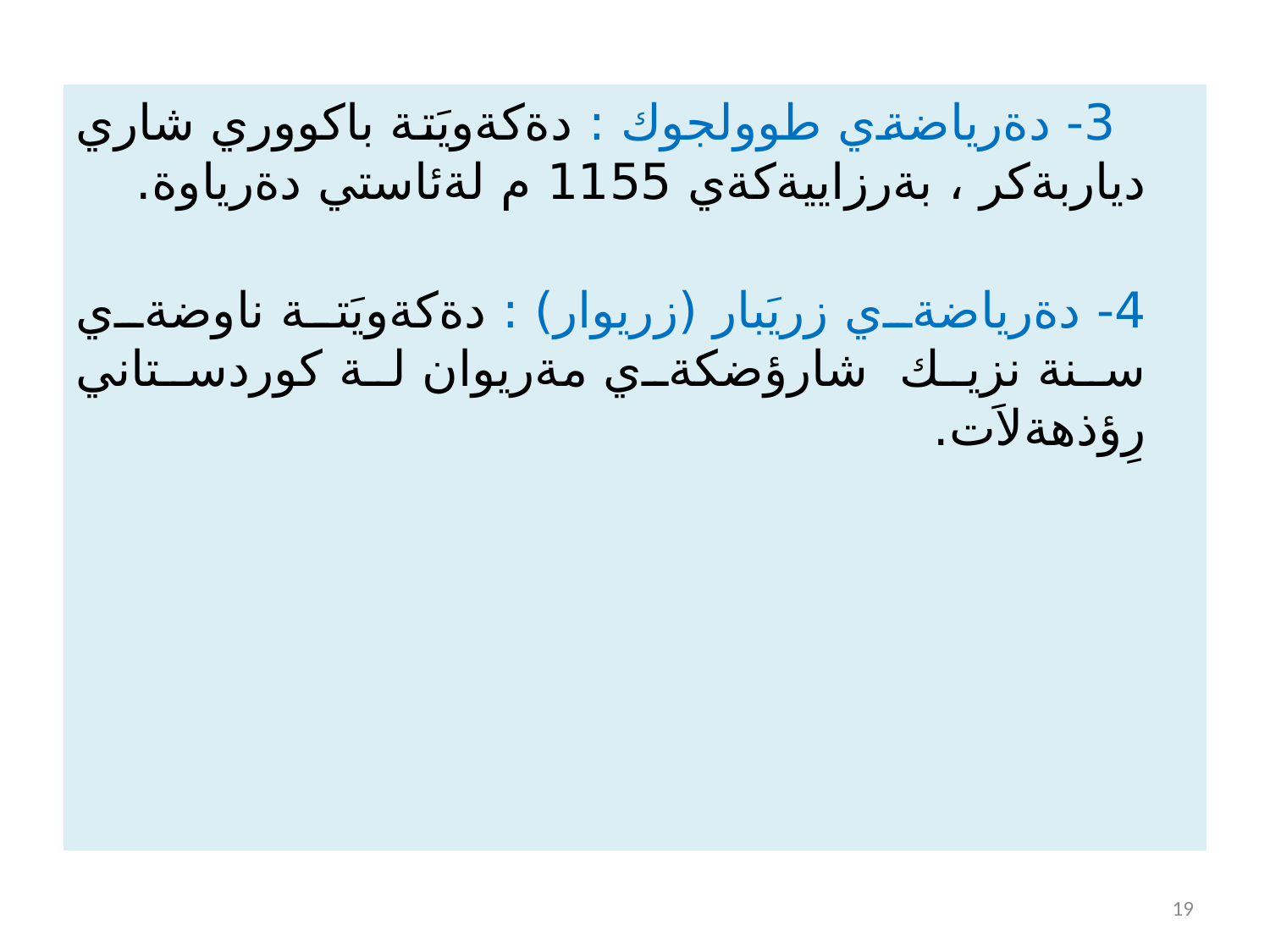

3- دةرياضةي طوولجوك : دةكةويَتة باكووري شاري دياربةكر ، بةرزاييةكةي 1155 م لةئاستي دةرياوة.
4- دةرياضةي زريَبار (زريوار) : دةكةويَتة ناوضةي سنة نزيك  شارؤضكةي مةريوان لة كوردستاني رِؤذهةلاَت.
19